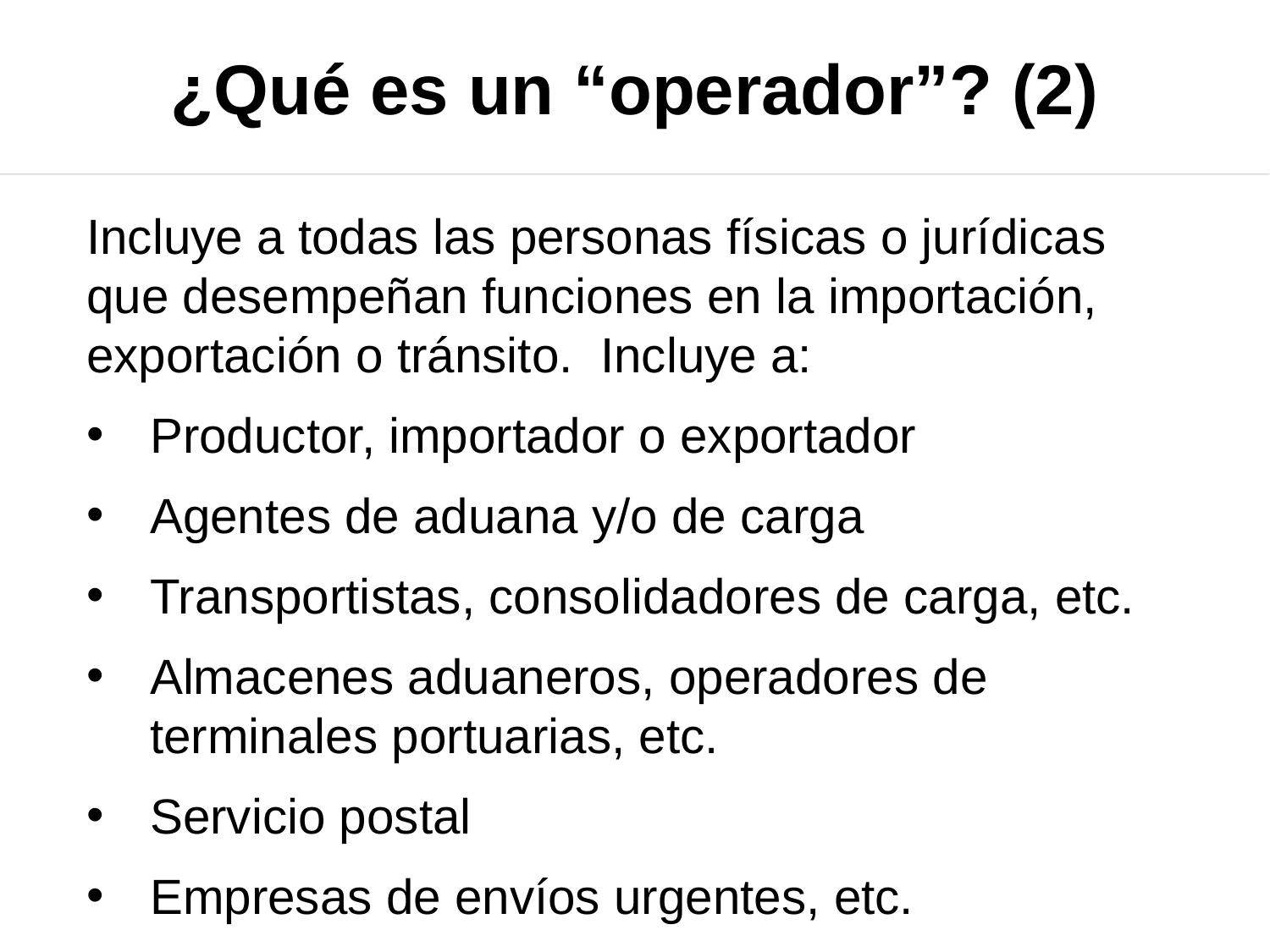

# ¿Qué es un “operador”? (2)
Incluye a todas las personas físicas o jurídicas que desempeñan funciones en la importación, exportación o tránsito.  Incluye a:
Productor, importador o exportador
Agentes de aduana y/o de carga
Transportistas, consolidadores de carga, etc.
Almacenes aduaneros, operadores de terminales portuarias, etc.
Servicio postal
Empresas de envíos urgentes, etc.